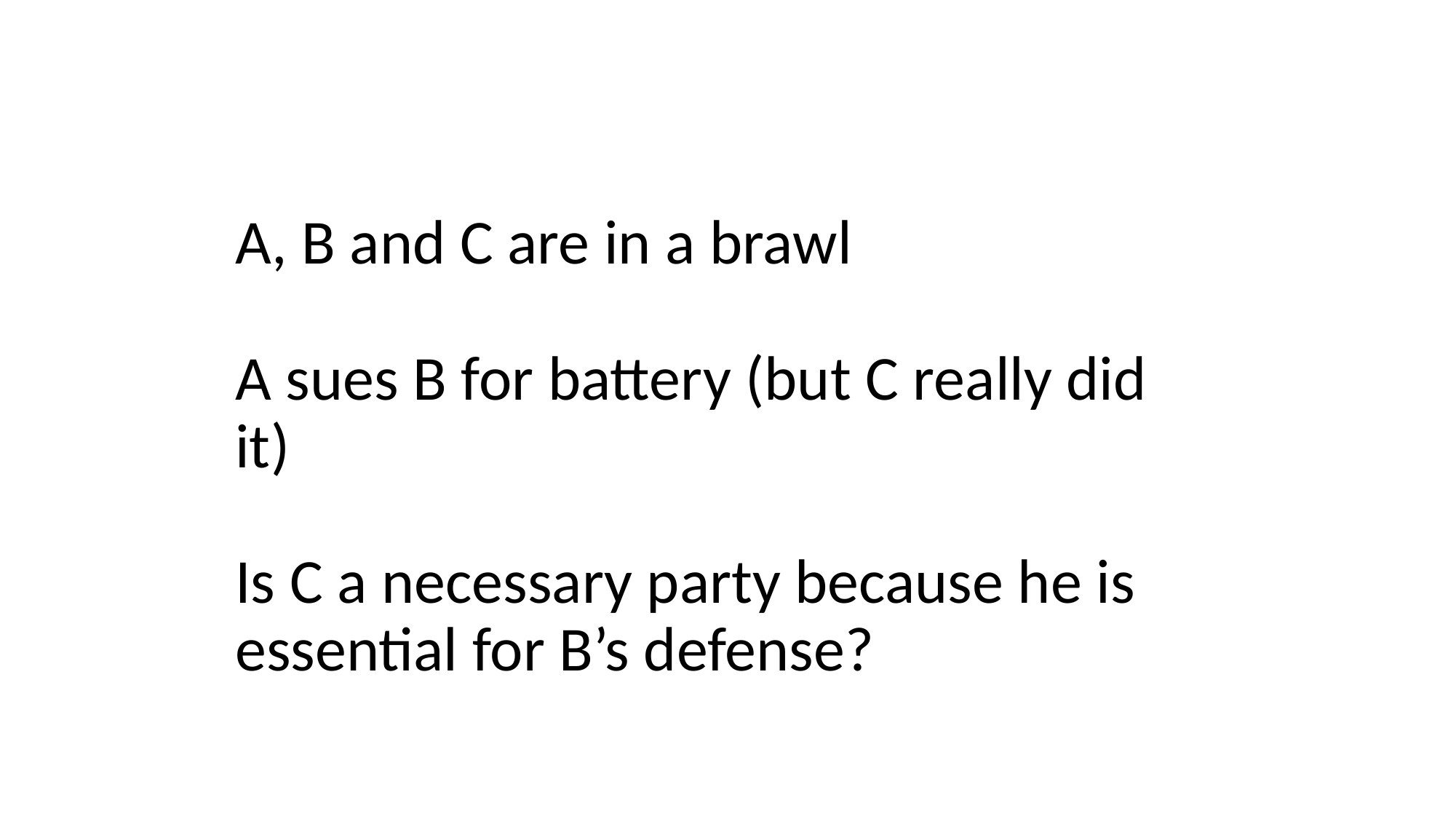

# A, B and C are in a brawl A sues B for battery (but C really did it) Is C a necessary party because he is essential for B’s defense?